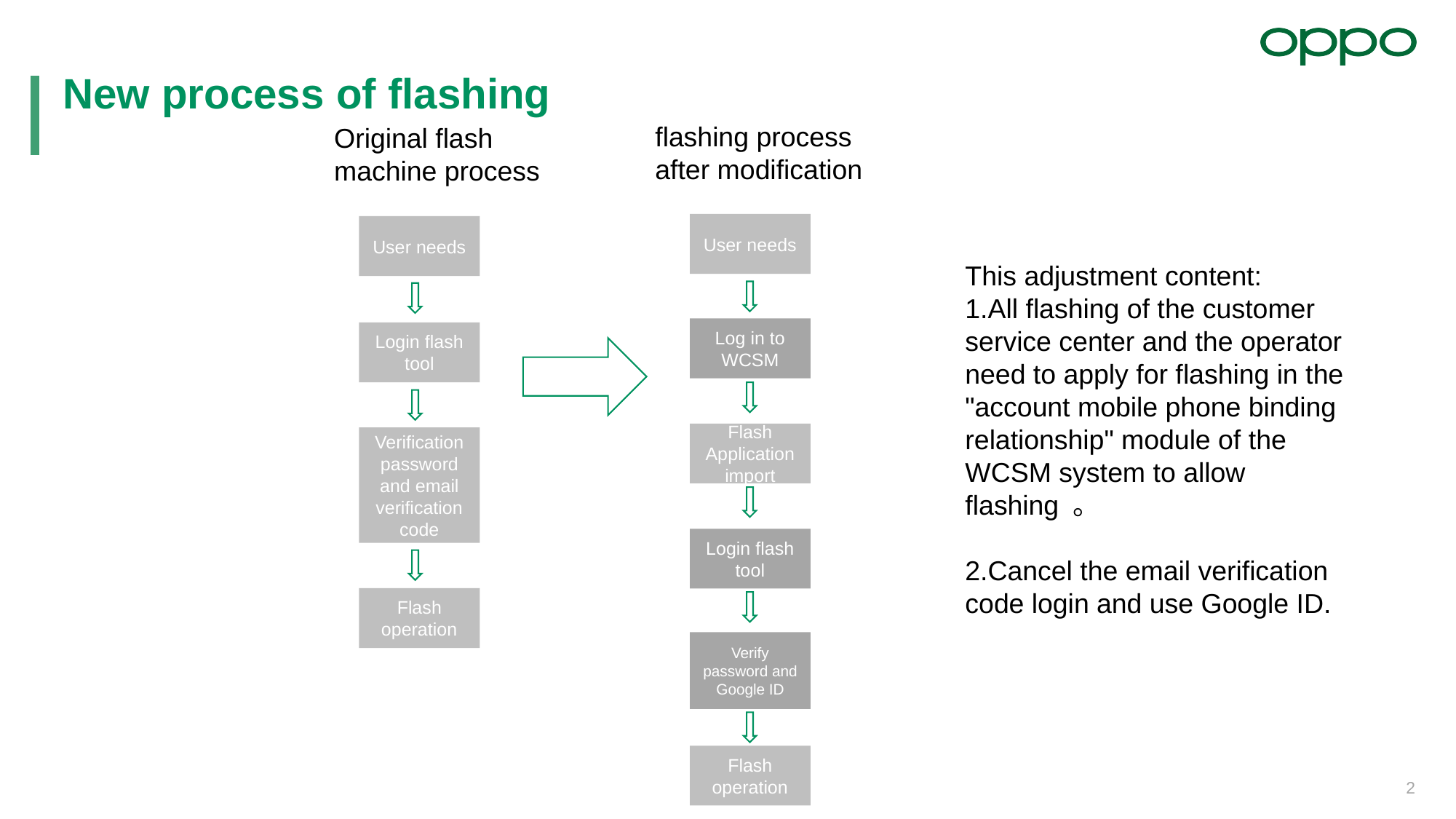

New process of flashing
flashing process after modification
Original flash machine process
User needs
User needs
This adjustment content:
1.All flashing of the customer service center and the operator need to apply for flashing in the "account mobile phone binding relationship" module of the WCSM system to allow flashing 。

2.Cancel the email verification code login and use Google ID.

Log in to WCSM
Login flash tool

Flash Application import
Verification password and email verification code

Login flash tool

Flash operation

Verify password and Google ID

Flash operation